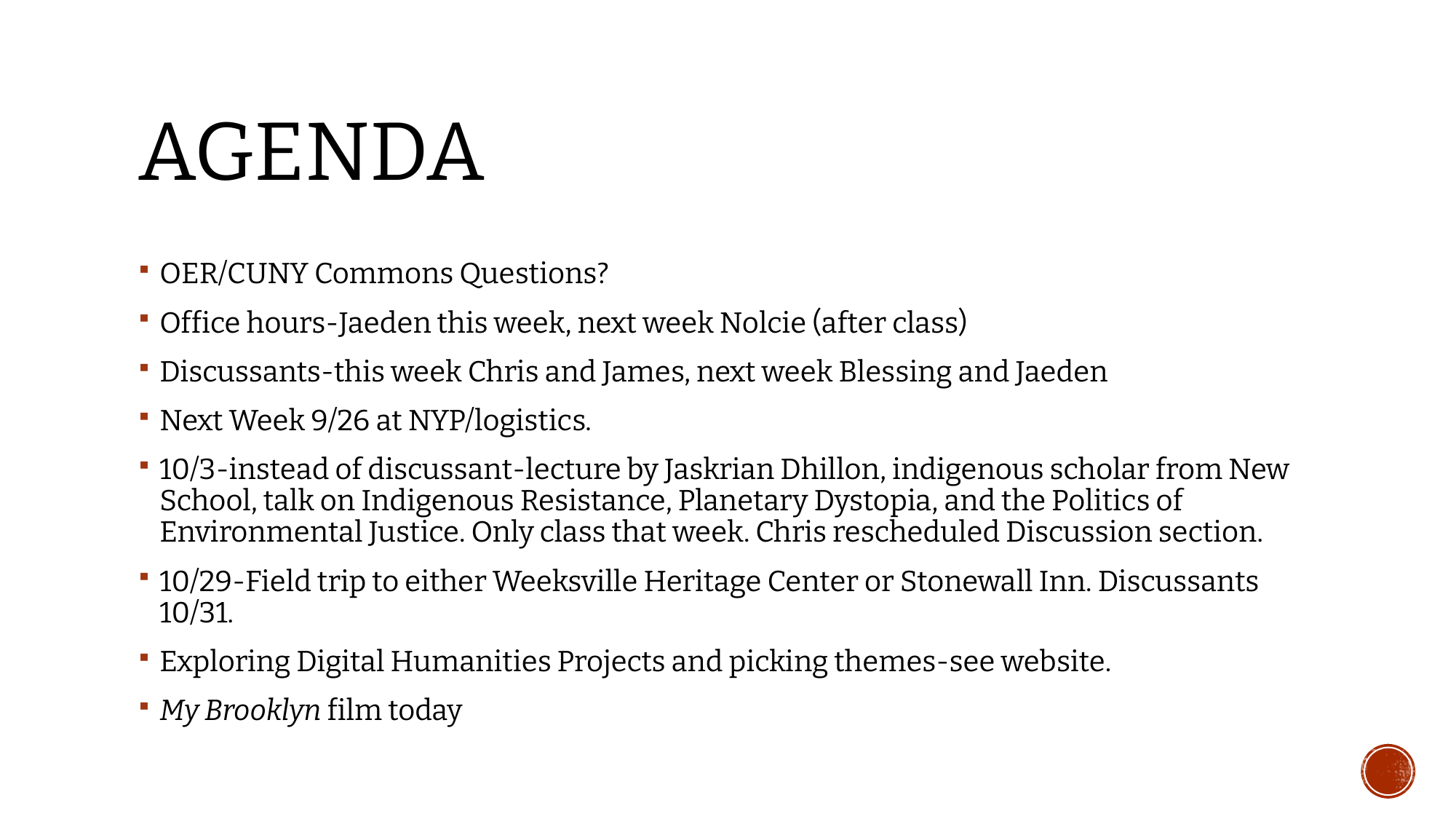

# Agenda
OER/CUNY Commons Questions?
Office hours-Jaeden this week, next week Nolcie (after class)
Discussants-this week Chris and James, next week Blessing and Jaeden
Next Week 9/26 at NYP/logistics.
10/3-instead of discussant-lecture by Jaskrian Dhillon, indigenous scholar from New School, talk on Indigenous Resistance, Planetary Dystopia, and the Politics of Environmental Justice. Only class that week. Chris rescheduled Discussion section.
10/29-Field trip to either Weeksville Heritage Center or Stonewall Inn. Discussants 10/31.
Exploring Digital Humanities Projects and picking themes-see website.
My Brooklyn film today